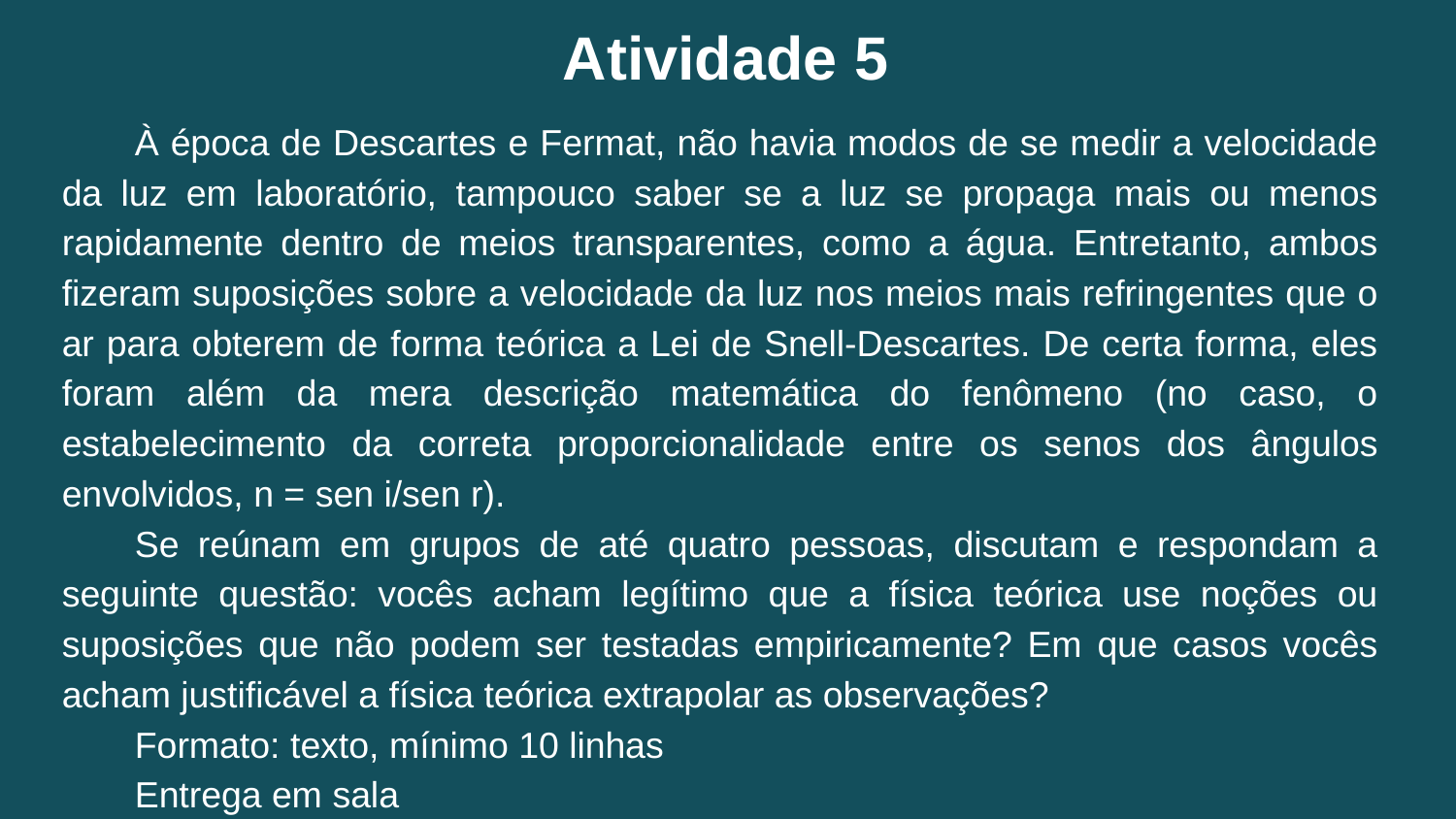

# Atividade 5
À época de Descartes e Fermat, não havia modos de se medir a velocidade da luz em laboratório, tampouco saber se a luz se propaga mais ou menos rapidamente dentro de meios transparentes, como a água. Entretanto, ambos fizeram suposições sobre a velocidade da luz nos meios mais refringentes que o ar para obterem de forma teórica a Lei de Snell-Descartes. De certa forma, eles foram além da mera descrição matemática do fenômeno (no caso, o estabelecimento da correta proporcionalidade entre os senos dos ângulos envolvidos, n = sen i/sen r).
Se reúnam em grupos de até quatro pessoas, discutam e respondam a seguinte questão: vocês acham legítimo que a física teórica use noções ou suposições que não podem ser testadas empiricamente? Em que casos vocês acham justificável a física teórica extrapolar as observações?
Formato: texto, mínimo 10 linhas
Entrega em sala